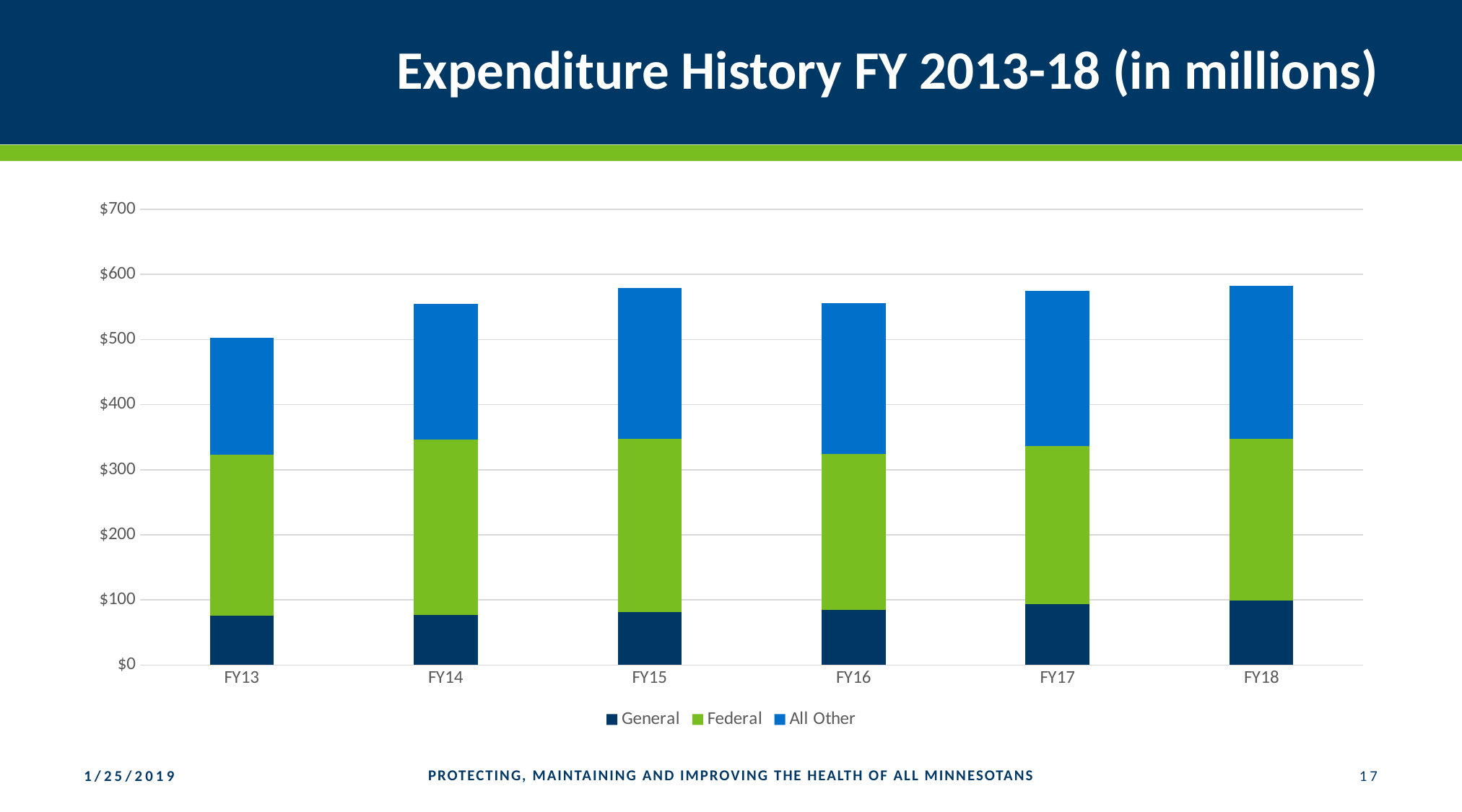

# Expenditure History FY 2013-18 (in millions)

### Chart

| Category | General | Federal | All Other |
|---|---|---|---|
| FY13 | 76.0 | 247.0 | 180.0 |
| FY14 | 77.0 | 269.0 | 209.0 |
| FY15 | 81.0 | 266.0 | 232.0 |
| FY16 | 85.0 | 239.0 | 232.0 |
| FY17 | 94.0 | 242.0 | 239.0 |
| FY18 | 99.0 | 248.0 | 235.0 |
PROTECTING, MAINTAINING AND IMPROVING THE HEALTH OF ALL MINNESOTANS
17
1/25/2019